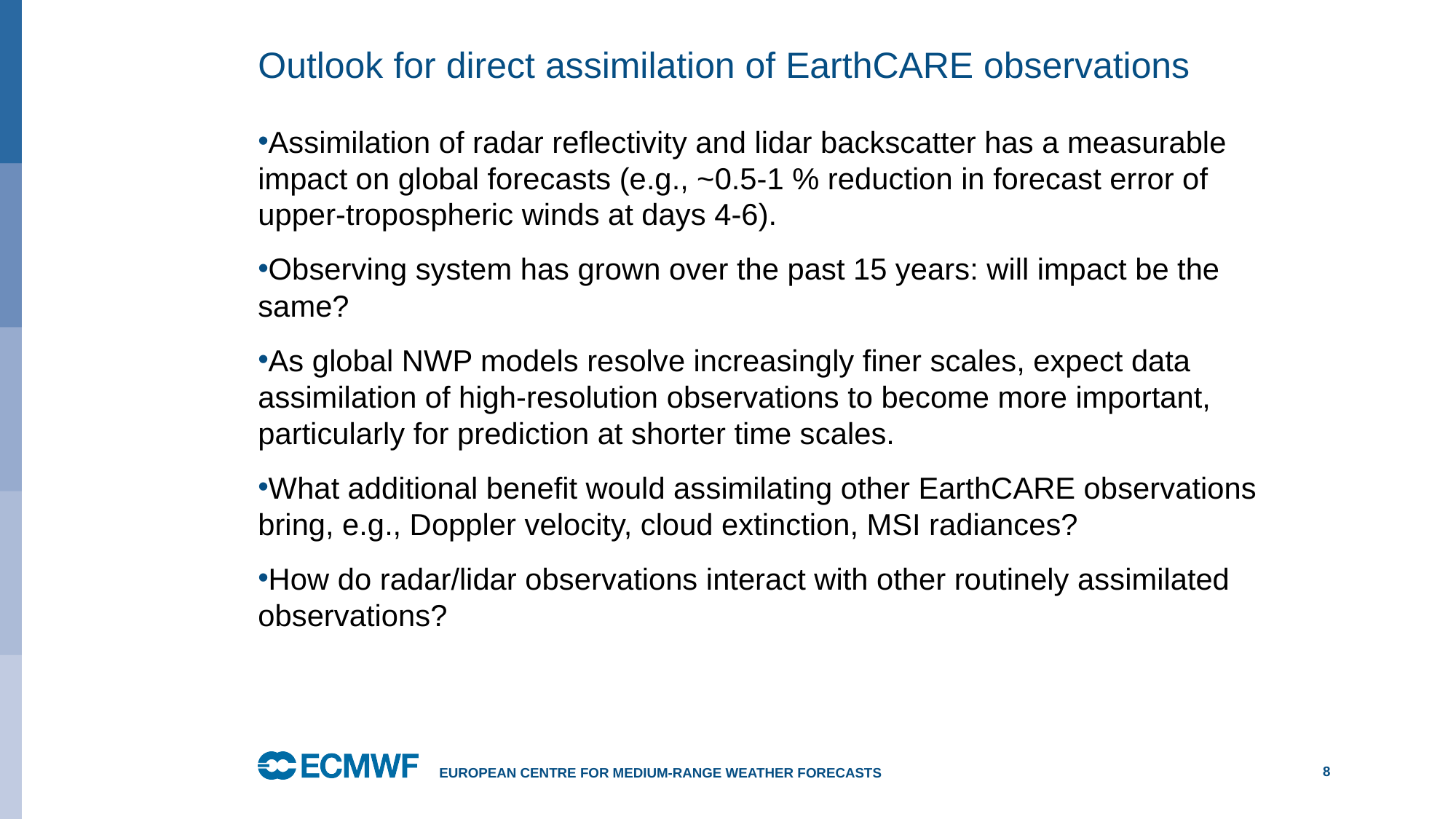

# Outlook for direct assimilation of EarthCARE observations
Assimilation of radar reflectivity and lidar backscatter has a measurable impact on global forecasts (e.g., ~0.5-1 % reduction in forecast error of upper-tropospheric winds at days 4-6).
Observing system has grown over the past 15 years: will impact be the same?
As global NWP models resolve increasingly finer scales, expect data assimilation of high-resolution observations to become more important, particularly for prediction at shorter time scales.
What additional benefit would assimilating other EarthCARE observations bring, e.g., Doppler velocity, cloud extinction, MSI radiances?
How do radar/lidar observations interact with other routinely assimilated observations?
European Centre for Medium-Range Weather Forecasts
8